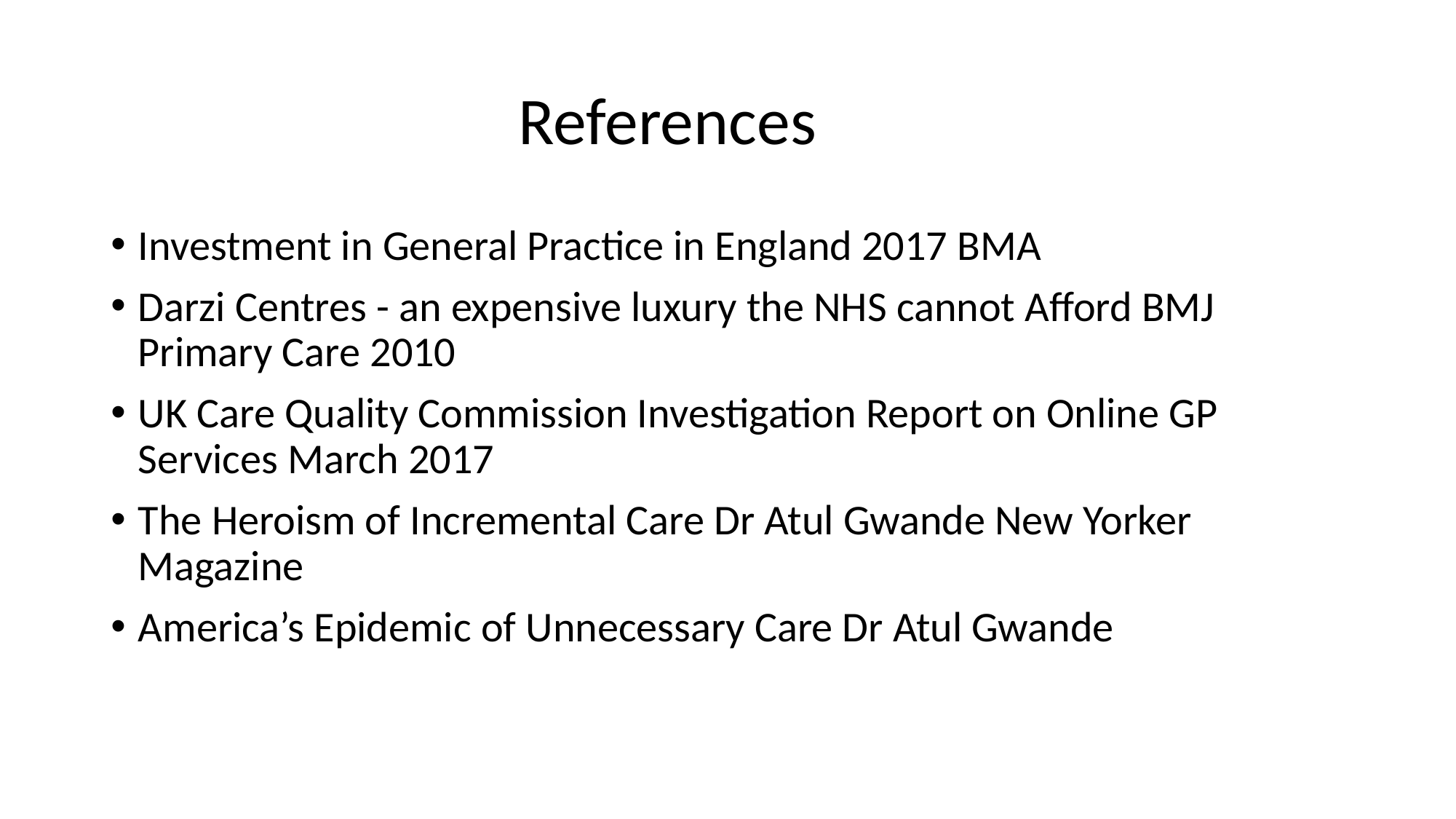

# References
Investment in General Practice in England 2017 BMA
Darzi Centres - an expensive luxury the NHS cannot Afford BMJ Primary Care 2010
UK Care Quality Commission Investigation Report on Online GP Services March 2017
The Heroism of Incremental Care Dr Atul Gwande New Yorker Magazine
America’s Epidemic of Unnecessary Care Dr Atul Gwande